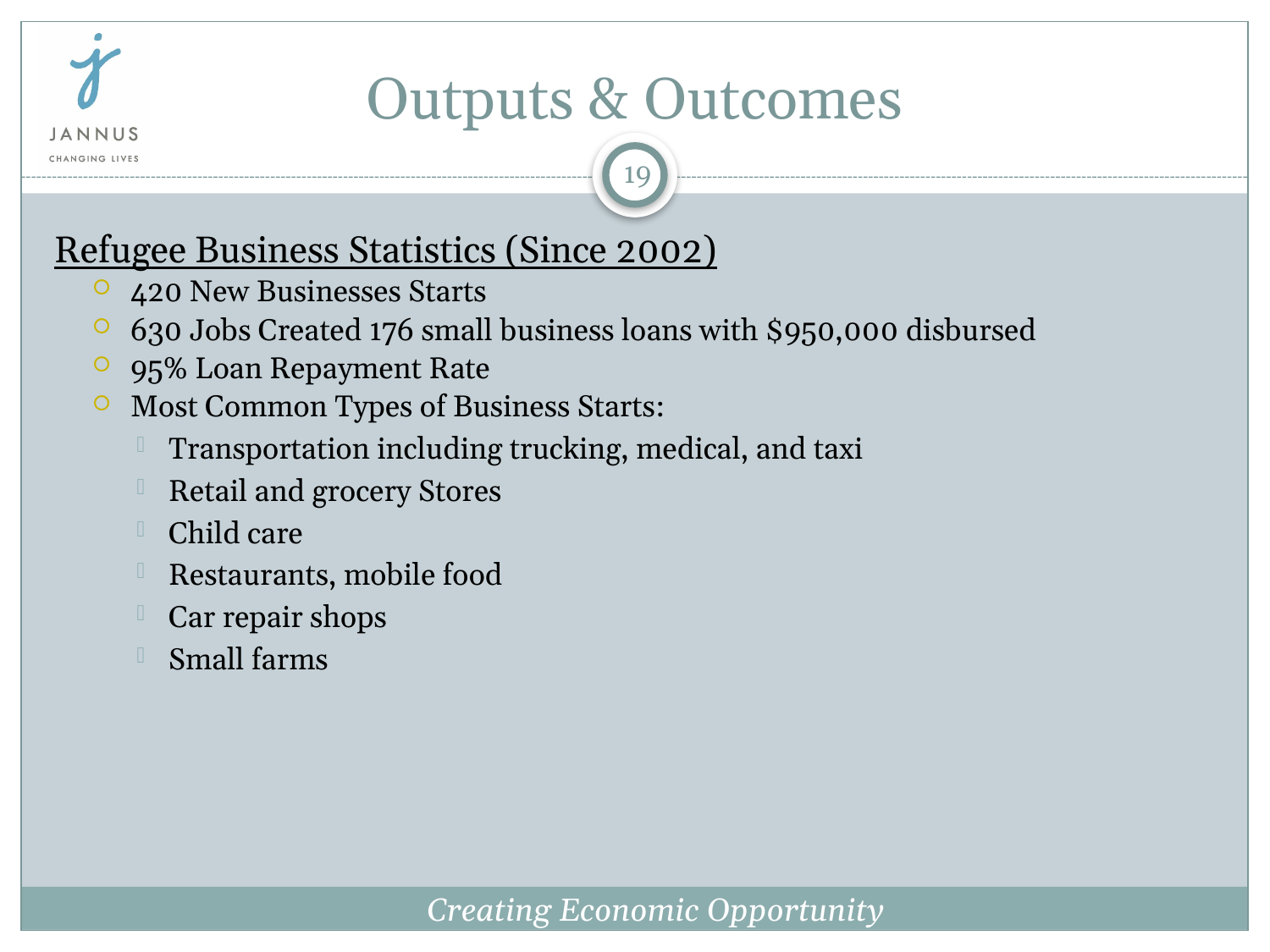

Outputs & Outcomes
19
Refugee Business Statistics (Since 2002)
420 New Businesses Starts
630 Jobs Created 176 small business loans with $950,000 disbursed
95% Loan Repayment Rate
Most Common Types of Business Starts:
Transportation including trucking, medical, and taxi
Retail and grocery Stores
Child care
Restaurants, mobile food
Car repair shops
Small farms